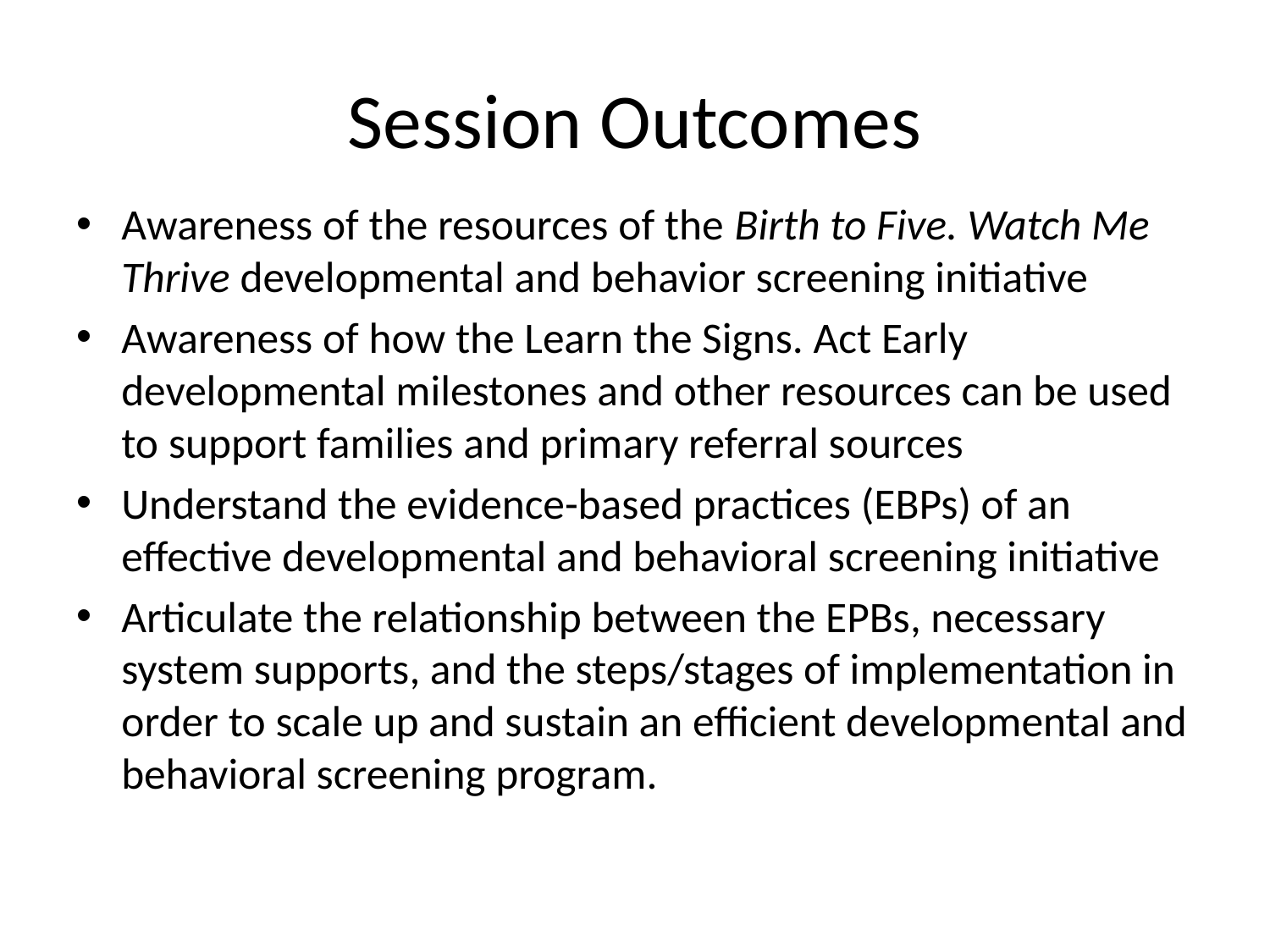

# Session Outcomes
Awareness of the resources of the Birth to Five. Watch Me Thrive developmental and behavior screening initiative
Awareness of how the Learn the Signs. Act Early developmental milestones and other resources can be used to support families and primary referral sources
Understand the evidence-based practices (EBPs) of an effective developmental and behavioral screening initiative
Articulate the relationship between the EPBs, necessary system supports, and the steps/stages of implementation in order to scale up and sustain an efficient developmental and behavioral screening program.